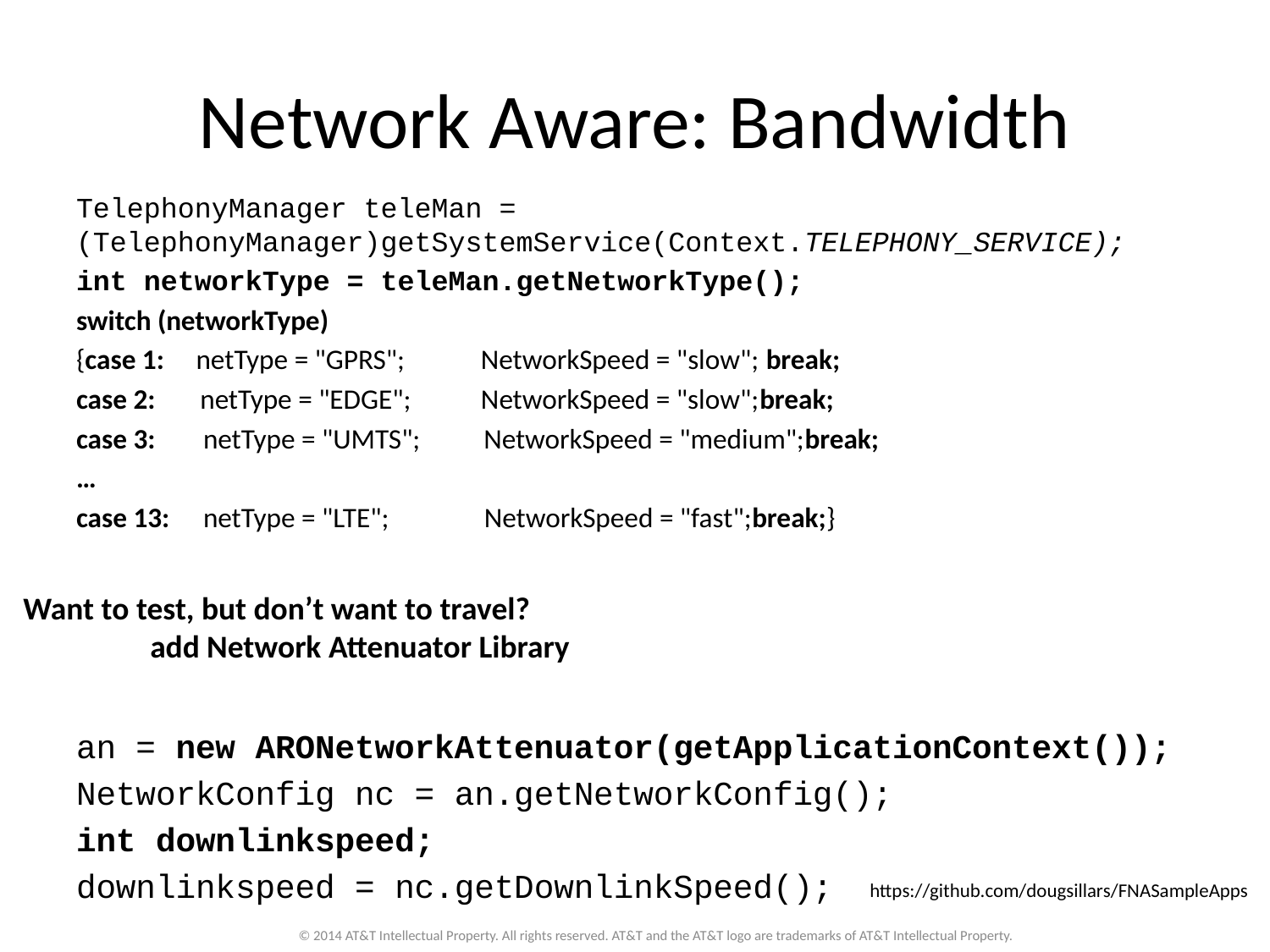

# Network Aware: Bandwidth
TelephonyManager teleMan = (TelephonyManager)getSystemService(Context.TELEPHONY_SERVICE);
int networkType = teleMan.getNetworkType();
switch (networkType)
{case 1:     netType = "GPRS";            NetworkSpeed = "slow"; break;
case 2:       netType = "EDGE";           NetworkSpeed = "slow";break;
case 3:	netType = "UMTS";          NetworkSpeed = "medium";break;
…
case 13:	netType = "LTE";               NetworkSpeed = "fast";break;}
Want to test, but don’t want to travel?
	add Network Attenuator Library
an = new ARONetworkAttenuator(getApplicationContext());
NetworkConfig nc = an.getNetworkConfig();
int downlinkspeed;
downlinkspeed = nc.getDownlinkSpeed();
https://github.com/dougsillars/FNASampleApps
© 2014 AT&T Intellectual Property. All rights reserved. AT&T and the AT&T logo are trademarks of AT&T Intellectual Property.